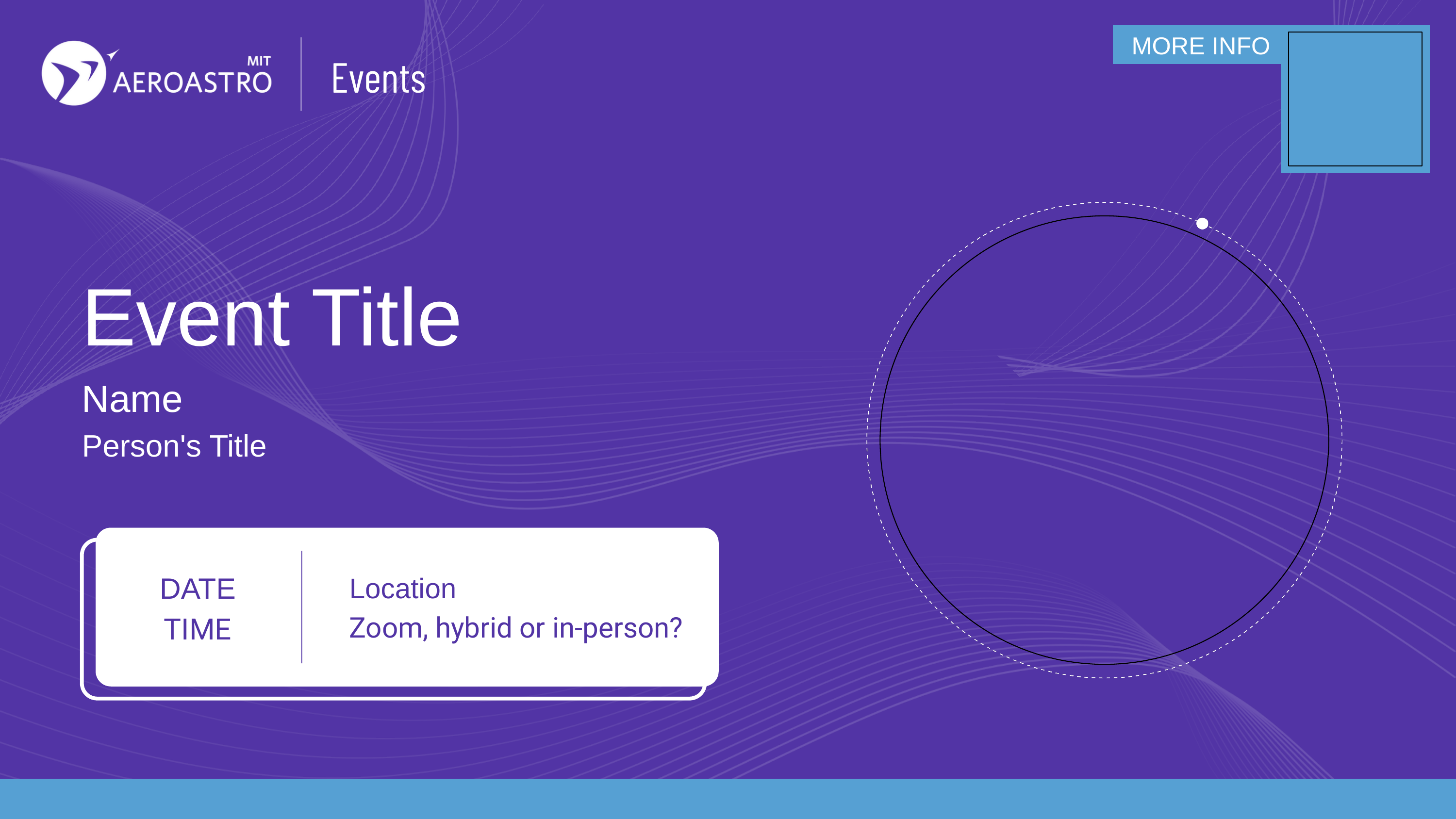

MORE INFO

Events

Event Title
Name
Person's Title

DATE
TIME
Location
Zoom, hybrid or in-person?